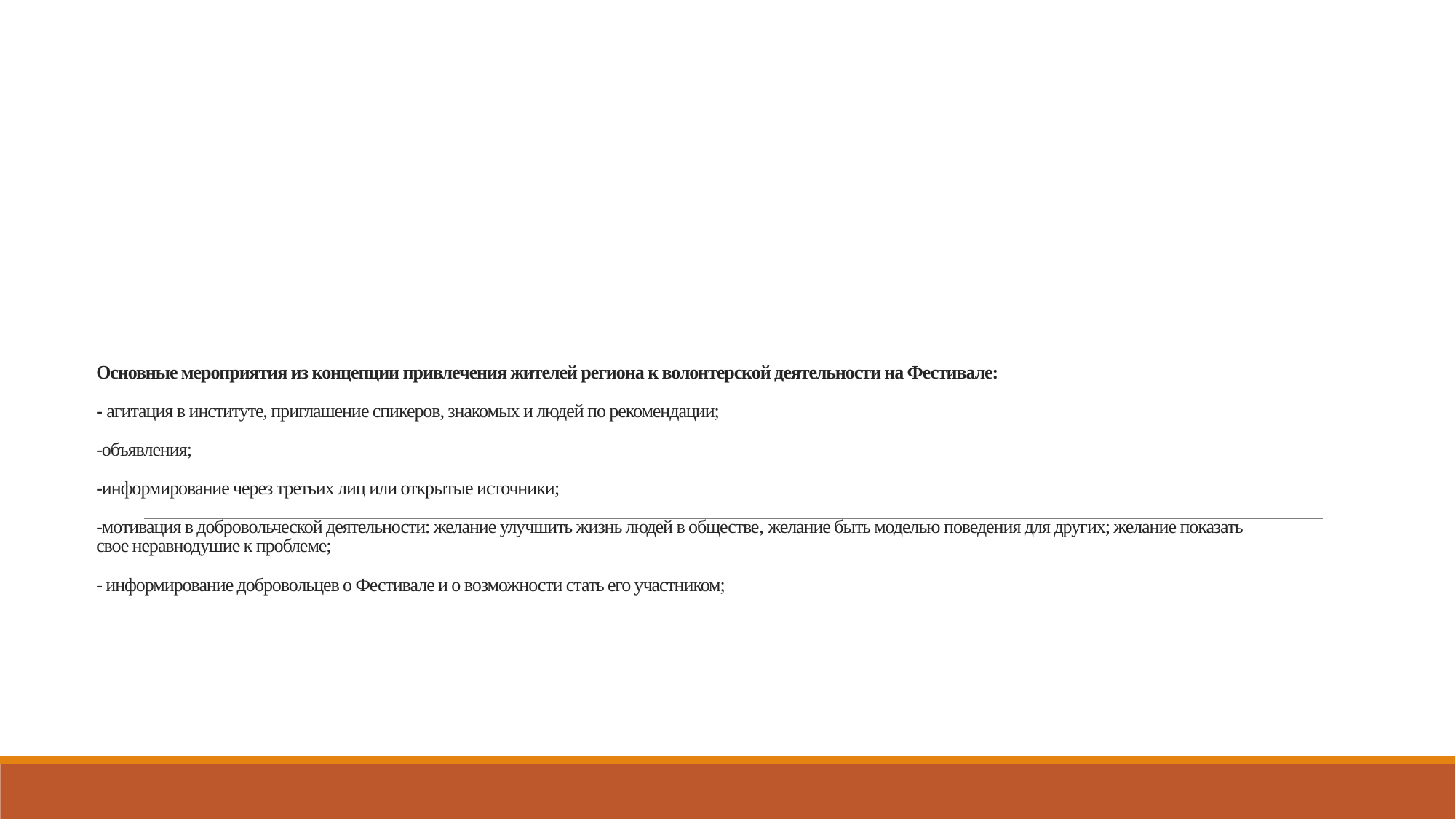

# Основные мероприятия из концепции привлечения жителей региона к волонтерской деятельности на Фестивале: - агитация в институте, приглашение спикеров, знакомых и людей по рекомендации; -объявления; -информирование через третьих лиц или открытые источники; -мотивация в добровольческой деятельности: желание улучшить жизнь людей в обществе, желание быть моделью поведения для других; желание показать свое неравнодушие к проблеме; - информирование добровольцев о Фестивале и о возможности стать его участником;